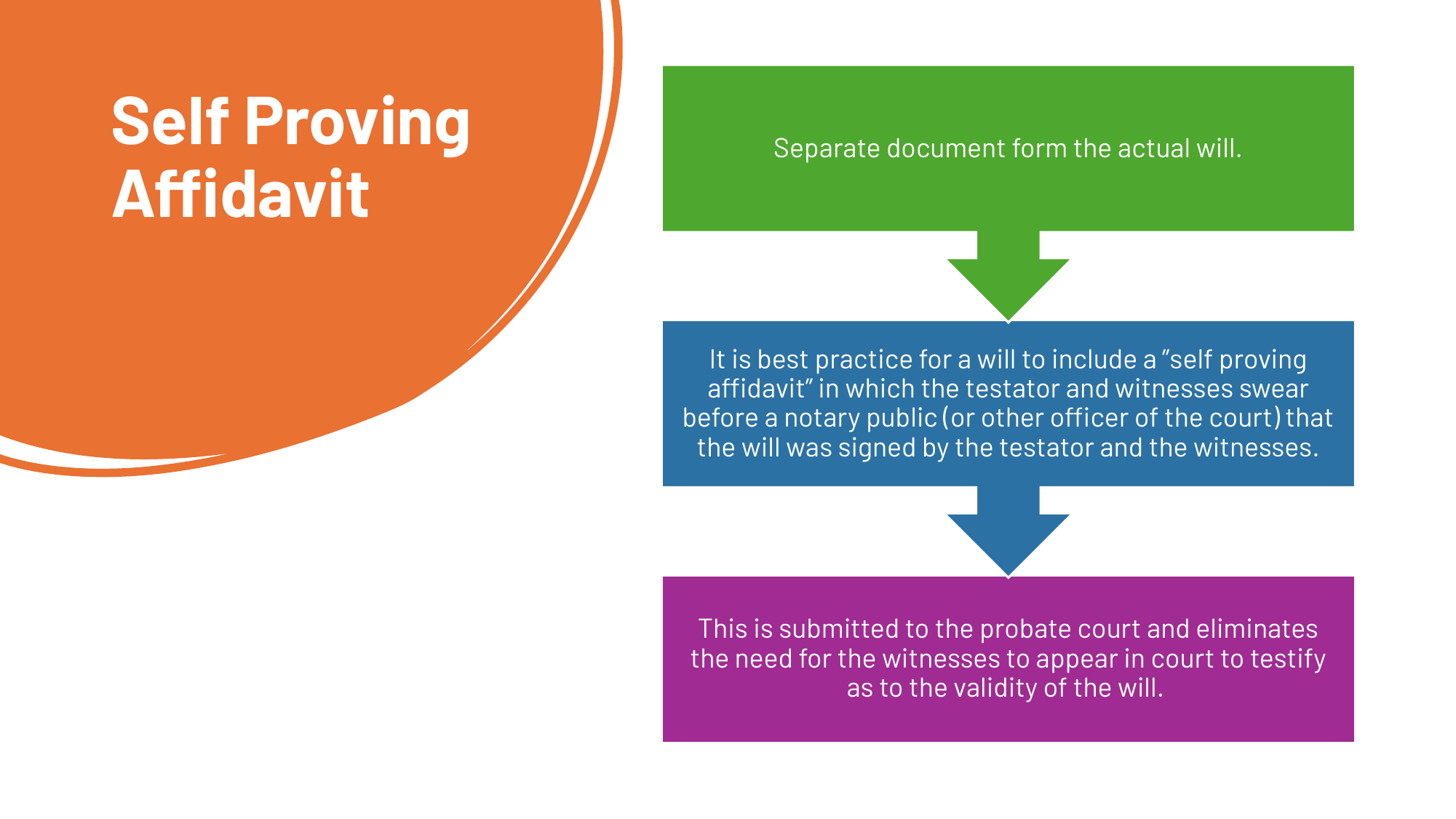

This is submitted to the probate court and eliminates the need for the witnesses to appear in court to testify as to the validity of the will.
It is best practice for a will to include a ”self proving affidavit” in which the testator and witnesses swear before a notary public (or other officer of the court) that the will was signed by the testator and the witnesses.
Separate document form the actual will.
# Self Proving Affidavit